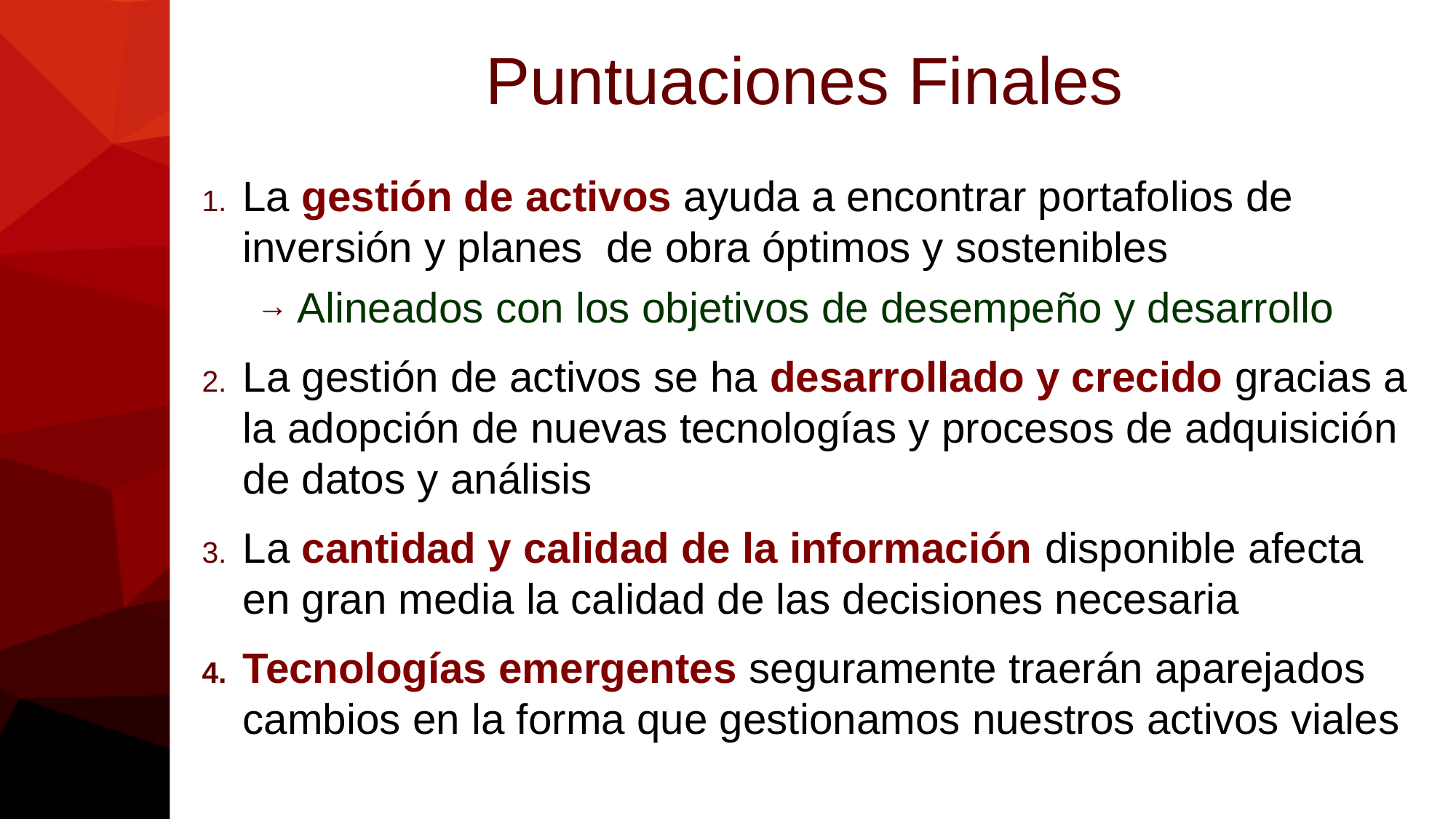

# Puntuaciones Finales
La gestión de activos ayuda a encontrar portafolios de inversión y planes  de obra óptimos y sostenibles
Alineados con los objetivos de desempeño y desarrollo
La gestión de activos se ha desarrollado y crecido gracias a la adopción de nuevas tecnologías y procesos de adquisición de datos y análisis
La cantidad y calidad de la información disponible afecta en gran media la calidad de las decisiones necesaria
Tecnologías emergentes seguramente traerán aparejados cambios en la forma que gestionamos nuestros activos viales